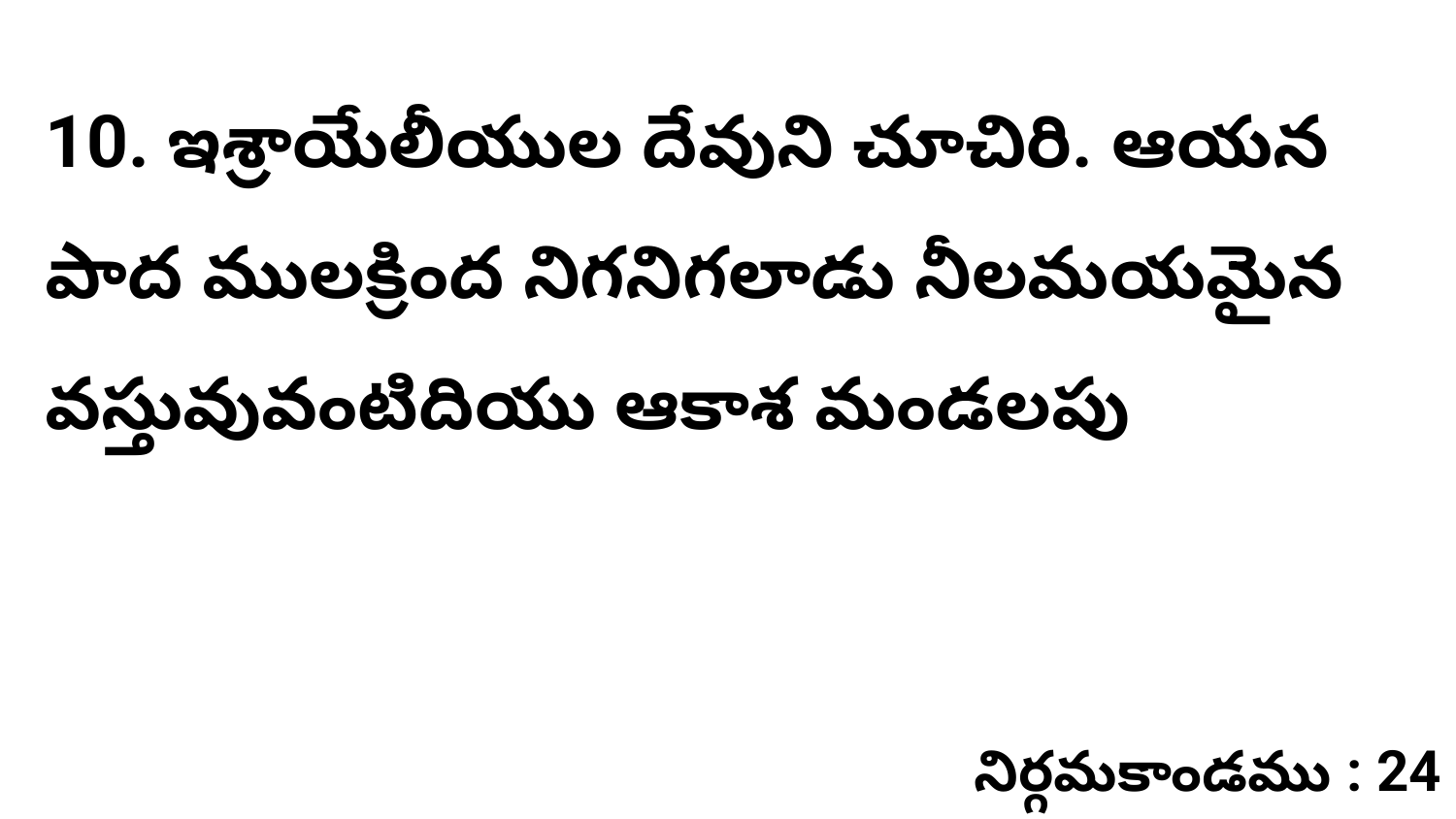

10. ఇశ్రాయేలీయుల దేవుని చూచిరి. ఆయన పాద ములక్రింద నిగనిగలాడు నీలమయమైన వస్తువువంటిదియు ఆకాశ మండలపు
నిర్గమకాండము : 24